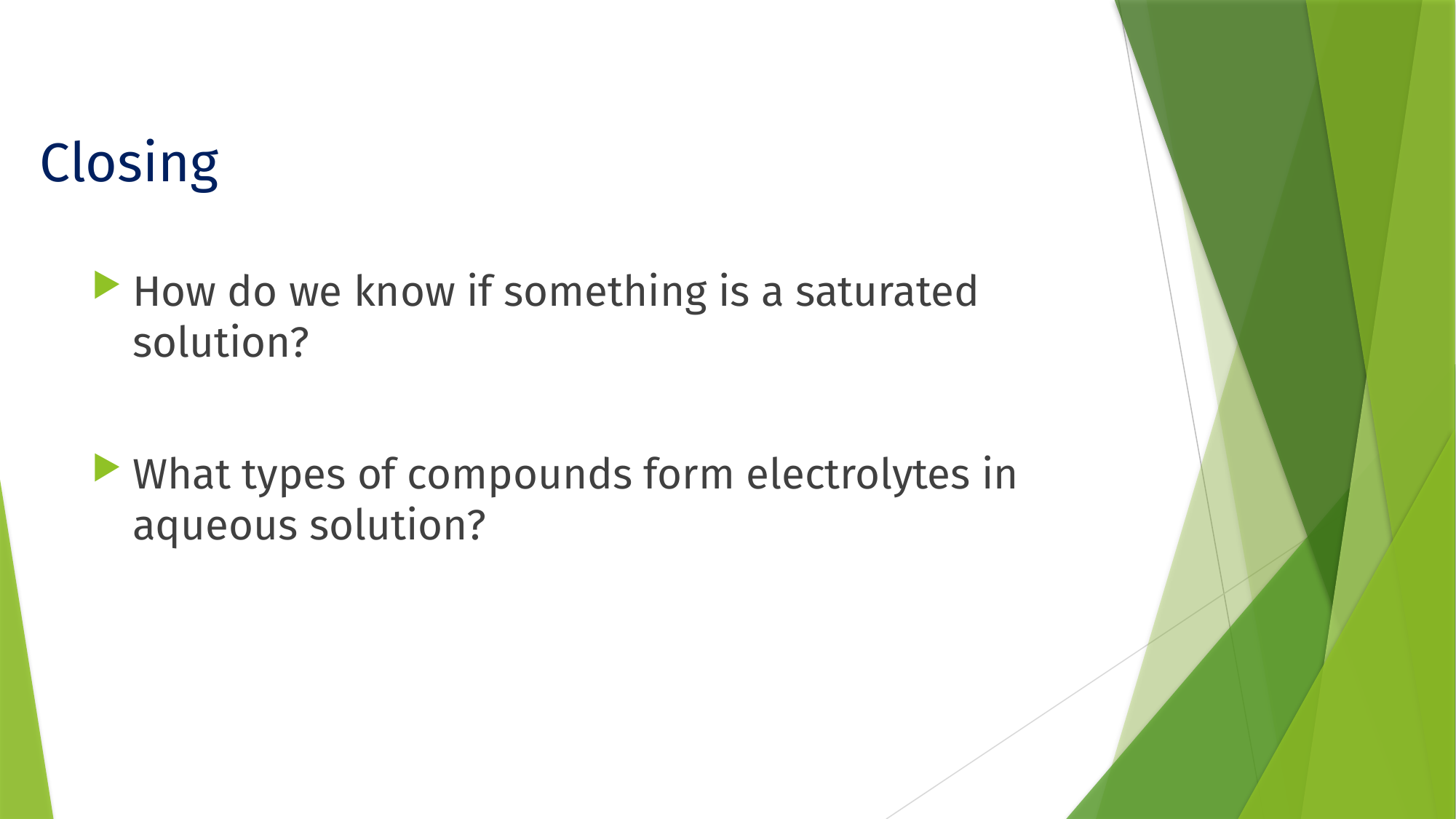

# Closing
How do we know if something is a saturated solution?

What types of compounds form electrolytes in aqueous solution?